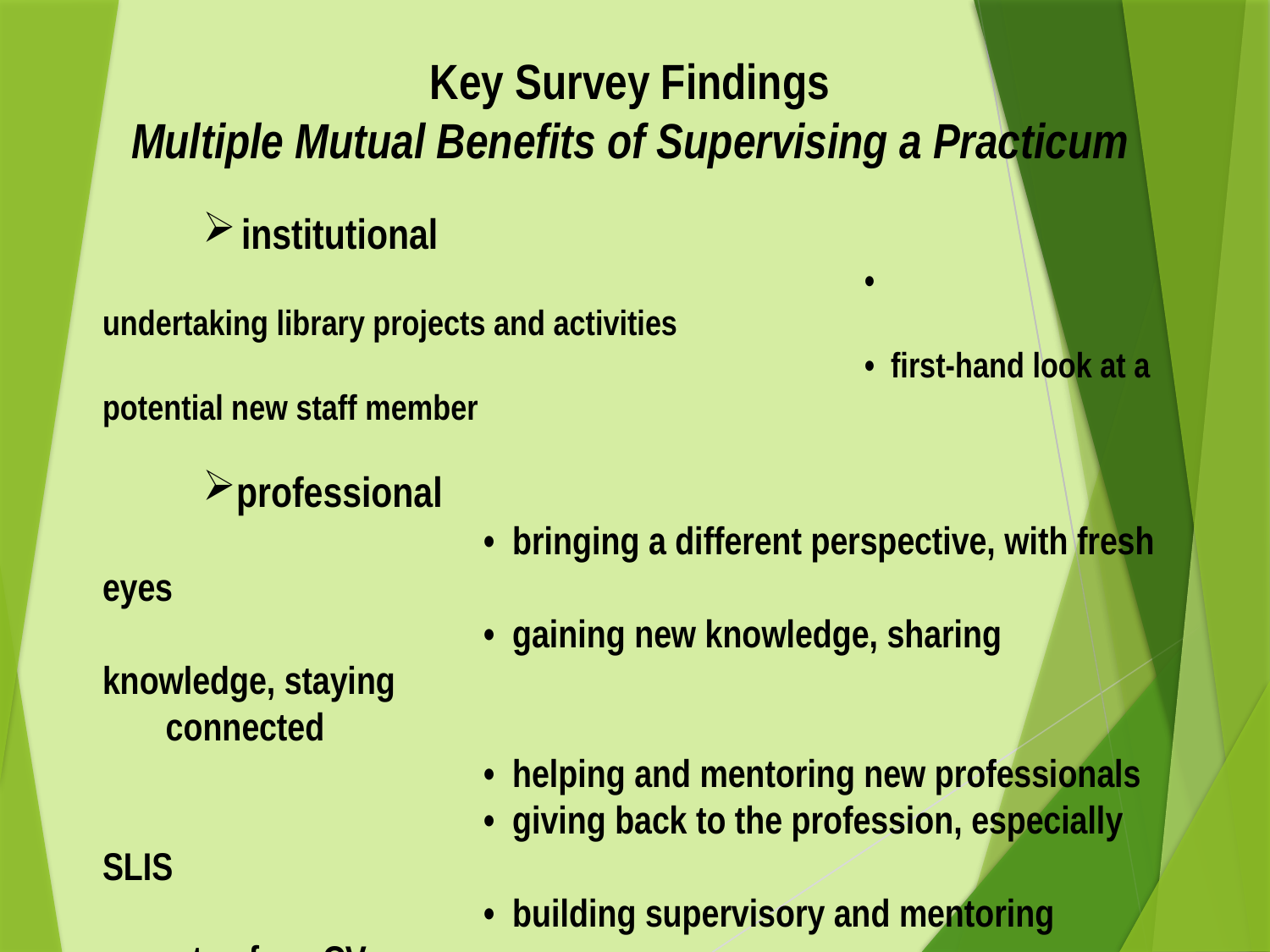

Key Survey Findings
Multiple Mutual Benefits of Supervising a Practicum

institutional
							•	undertaking library projects and activities
							•  first-hand look at a potential new staff member

professional
					•  bringing a different perspective, with fresh eyes
					•  gaining new knowledge, sharing knowledge, staying 							   connected
					•  helping and mentoring new professionals
					•  giving back to the profession, especially SLIS
					•  building supervisory and mentoring aspects of my CV
					•  developing team skills
	 				•  making lasting professional connections